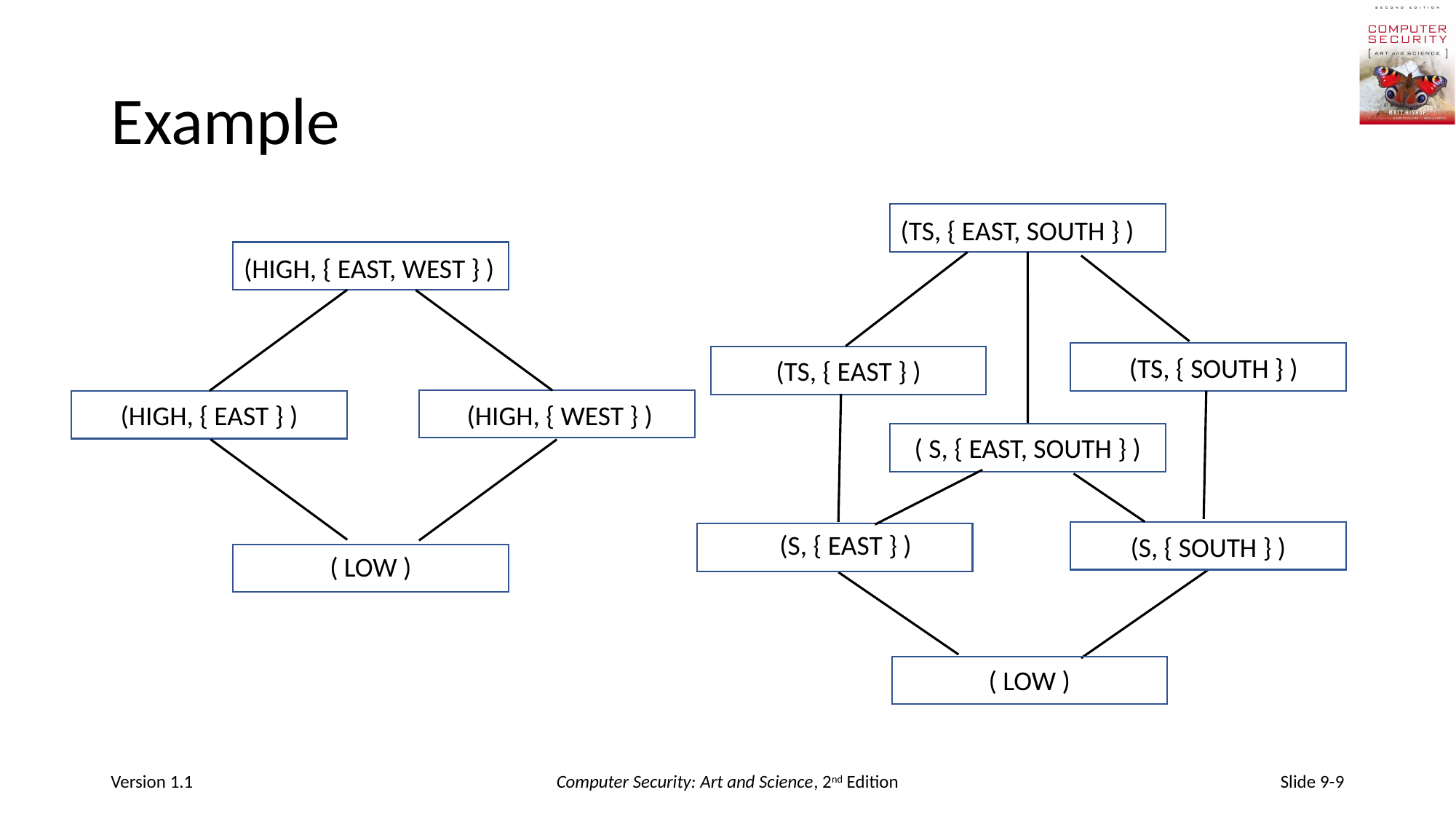

# Example

(TS, { EAST, SOUTH } )

(TS, { SOUTH } )

(TS, { EAST } )

( S, { EAST, SOUTH } )

(S, { EAST } )

(S, { SOUTH } )

( LOW )

(HIGH, { EAST, WEST } )

(HIGH, { EAST } )
(HIGH, { WEST } )

( LOW )
Version 1.1
Computer Security: Art and Science, 2nd Edition
Slide 9-9